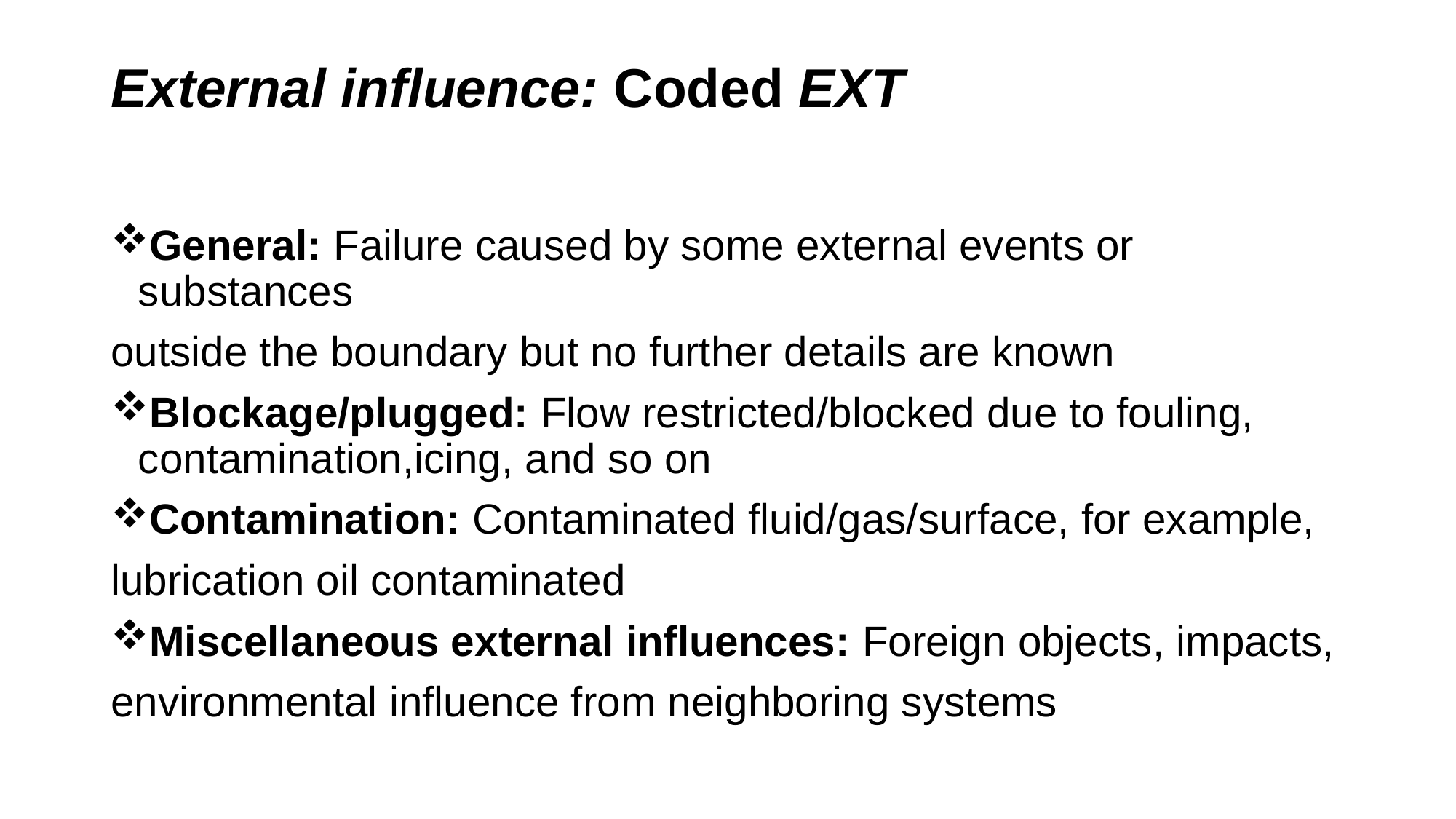

# External influence: Coded EXT
General: Failure caused by some external events or substances
outside the boundary but no further details are known
Blockage/plugged: Flow restricted/blocked due to fouling, contamination,icing, and so on
Contamination: Contaminated fluid/gas/surface, for example,
lubrication oil contaminated
Miscellaneous external influences: Foreign objects, impacts,
environmental influence from neighboring systems